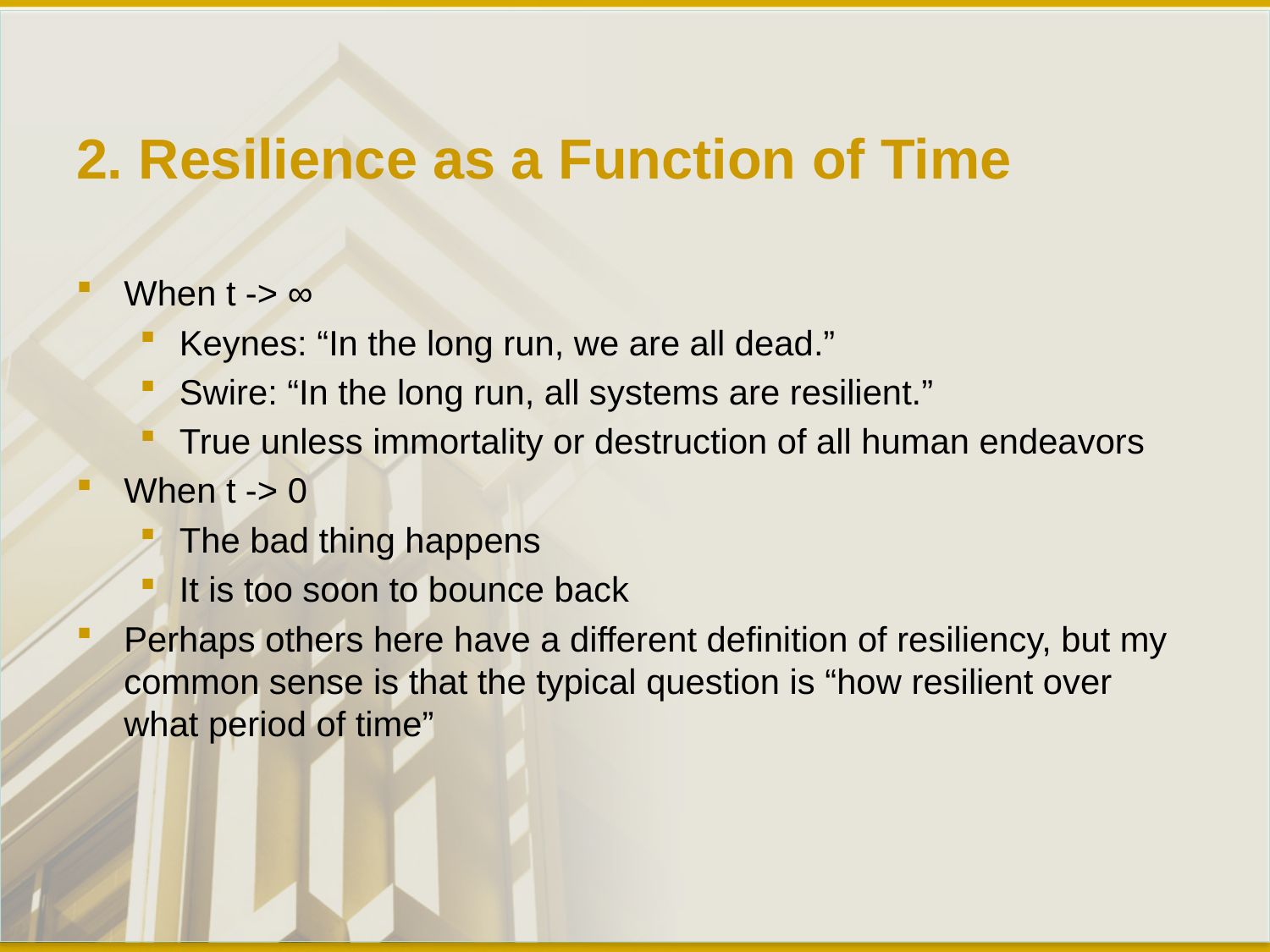

# 2. Resilience as a Function of Time
When t -> ∞
Keynes: “In the long run, we are all dead.”
Swire: “In the long run, all systems are resilient.”
True unless immortality or destruction of all human endeavors
When t -> 0
The bad thing happens
It is too soon to bounce back
Perhaps others here have a different definition of resiliency, but my common sense is that the typical question is “how resilient over what period of time”